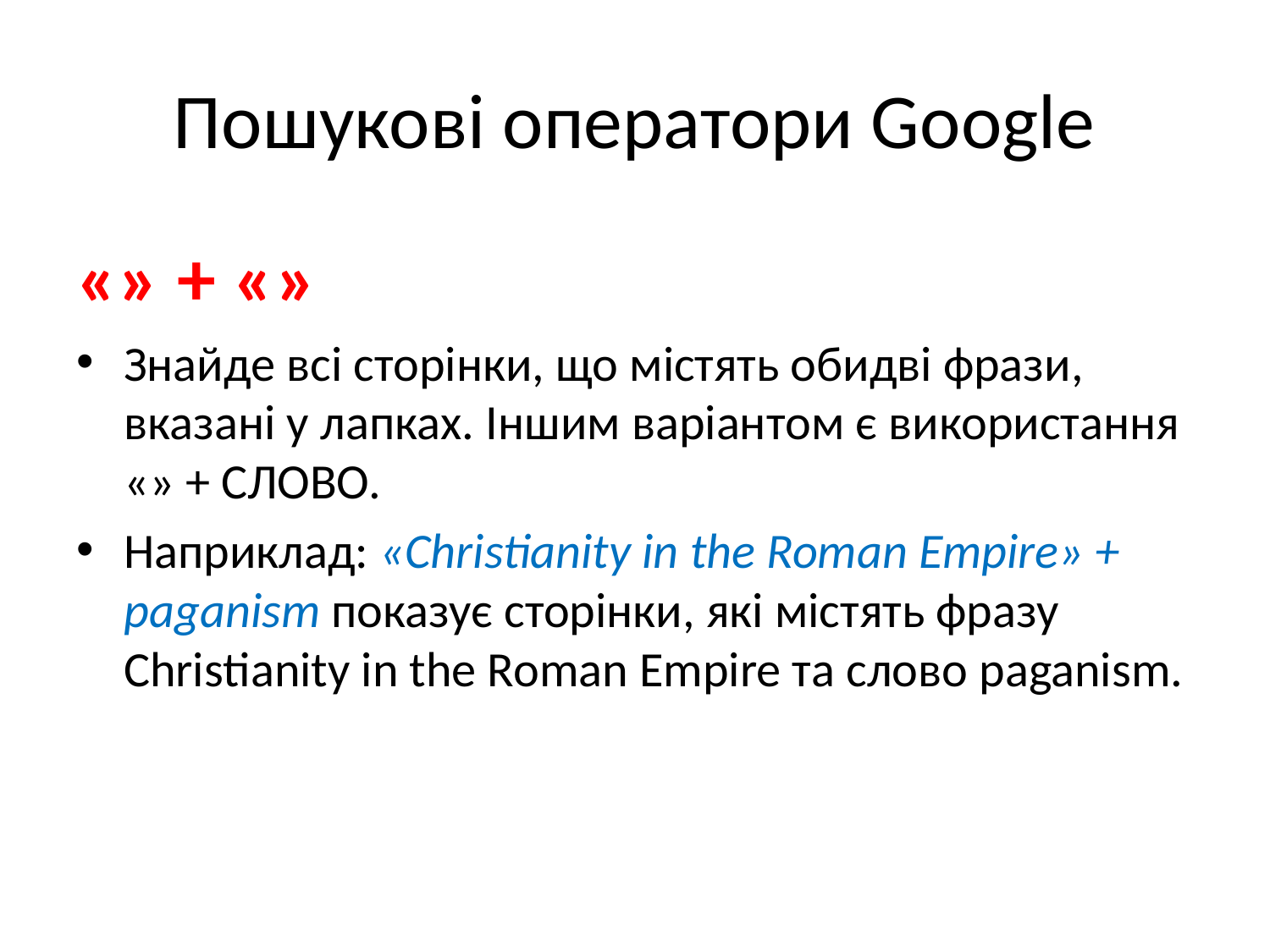

# Пошукові оператори Google
«» + «»
Знайде всі сторінки, що містять обидві фрази, вказані у лапках. Іншим варіантом є використання «» + СЛОВО.
Наприклад: «Christianity in the Roman Empire» + paganism показує сторінки, які містять фразу Christianity in the Roman Empire та слово paganism.